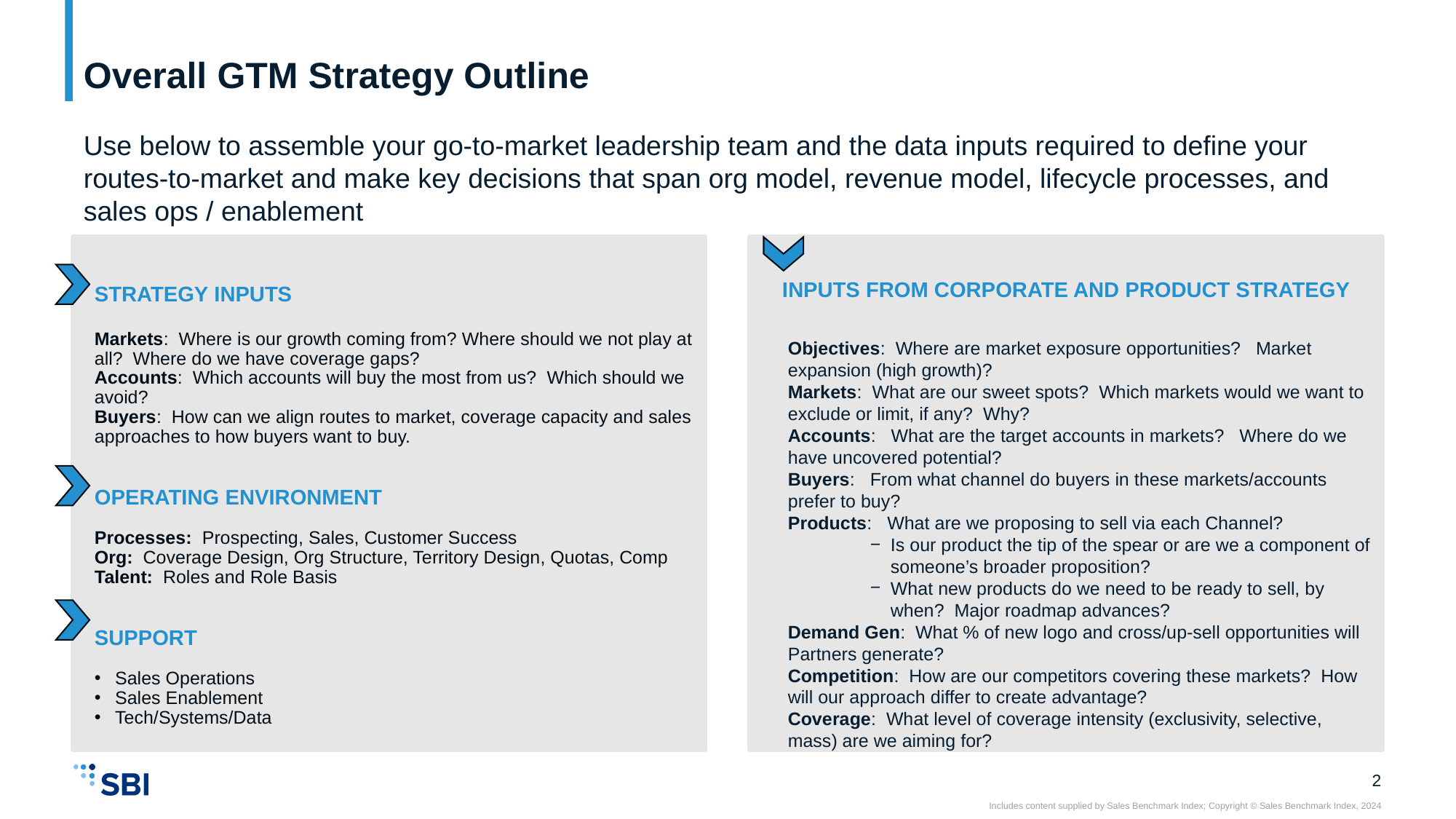

# Overall GTM Strategy Outline
Use below to assemble your go-to-market leadership team and the data inputs required to define your routes-to-market and make key decisions that span org model, revenue model, lifecycle processes, and sales ops / enablement

STRATEGY INPUTS
Markets:  Where is our growth coming from? Where should we not play at all?  Where do we have coverage gaps?
Accounts:  Which accounts will buy the most from us?  Which should we avoid?
Buyers:  How can we align routes to market, coverage capacity and sales approaches to how buyers want to buy.

OPERATING ENVIRONMENT

Processes:  Prospecting, Sales, Customer Success
Org:  Coverage Design, Org Structure, Territory Design, Quotas, Comp
Talent:  Roles and Role Basis

SUPPORT

Sales Operations
Sales Enablement
Tech/Systems/Data

INPUTS FROM CORPORATE AND PRODUCT STRATEGY

Objectives:  Where are market exposure opportunities?   Market expansion (high growth)?
Markets:  What are our sweet spots?  Which markets would we want to exclude or limit, if any?  Why?
Accounts:   What are the target accounts in markets?   Where do we have uncovered potential?
Buyers:   From what channel do buyers in these markets/accounts prefer to buy?
Products:   What are we proposing to sell via each Channel?
Is our product the tip of the spear or are we a component of someone’s broader proposition?
What new products do we need to be ready to sell, by when?  Major roadmap advances?
Demand Gen:  What % of new logo and cross/up-sell opportunities will Partners generate?
Competition:  How are our competitors covering these markets?  How will our approach differ to create advantage?
Coverage:  What level of coverage intensity (exclusivity, selective, mass) are we aiming for?